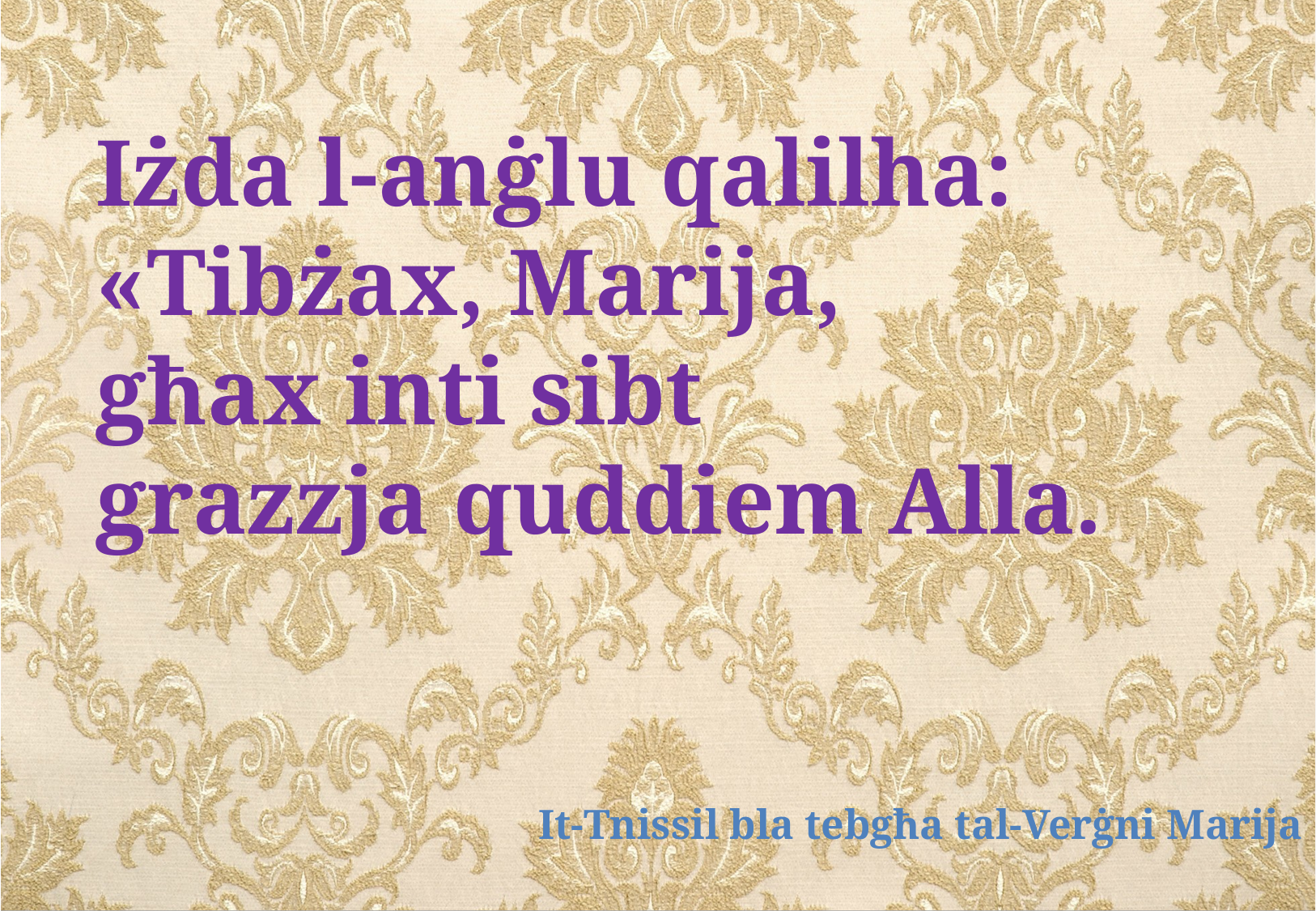

Iżda l-anġlu qalilha: «Tibżax, Marija,
għax inti sibt
grazzja quddiem Alla.
It-Tnissil bla tebgħa tal-Verġni Marija